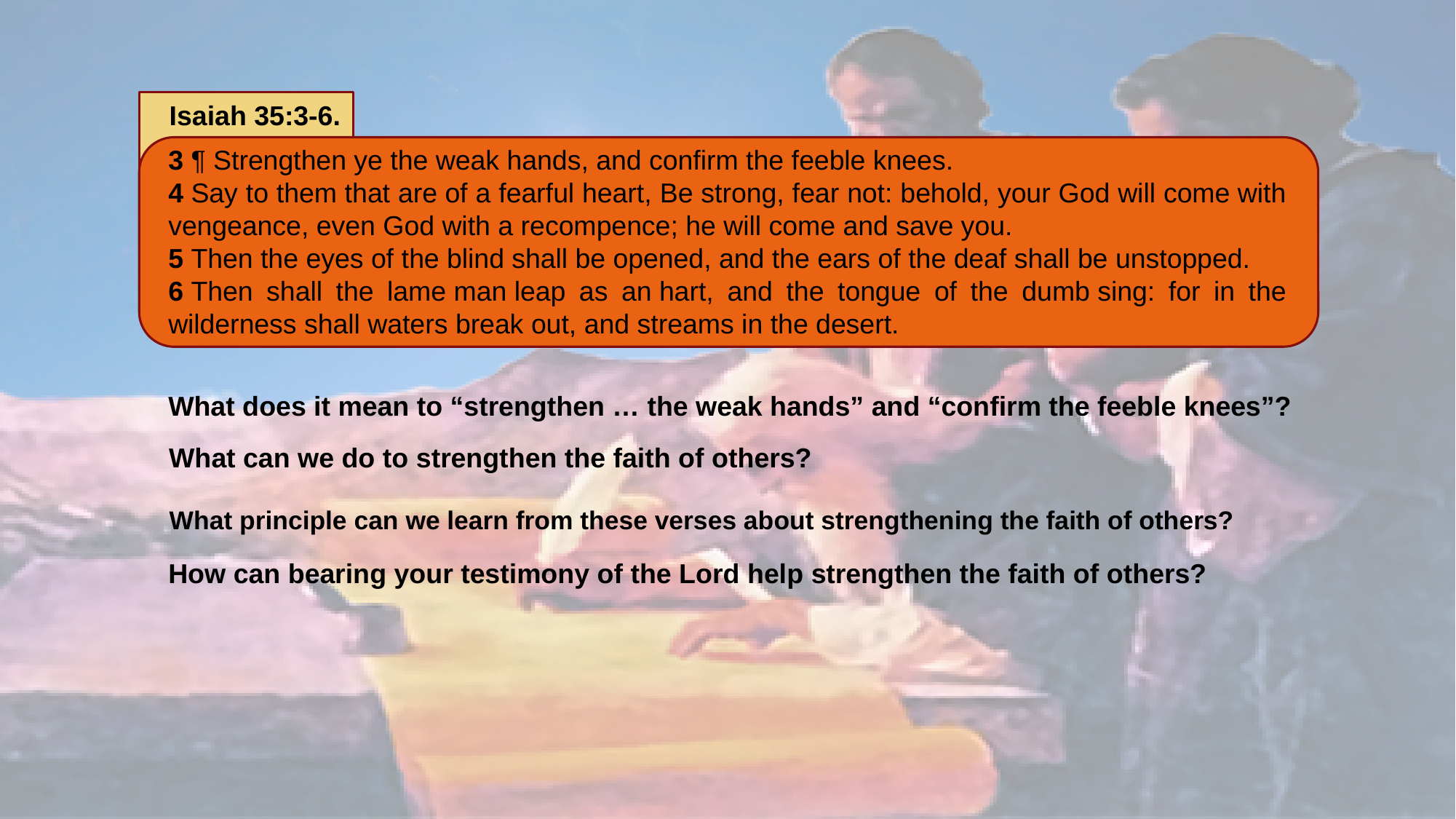

Isaiah 35:3-6.

3 ¶ Strengthen ye the weak hands, and confirm the feeble knees.
4 Say to them that are of a fearful heart, Be strong, fear not: behold, your God will come with vengeance, even God with a recompence; he will come and save you.
5 Then the eyes of the blind shall be opened, and the ears of the deaf shall be unstopped.
6 Then shall the lame man leap as an hart, and the tongue of the dumb sing: for in the wilderness shall waters break out, and streams in the desert.
What does it mean to “strengthen … the weak hands” and “confirm the feeble knees”?
What can we do to strengthen the faith of others?
What principle can we learn from these verses about strengthening the faith of others?
How can bearing your testimony of the Lord help strengthen the faith of others?